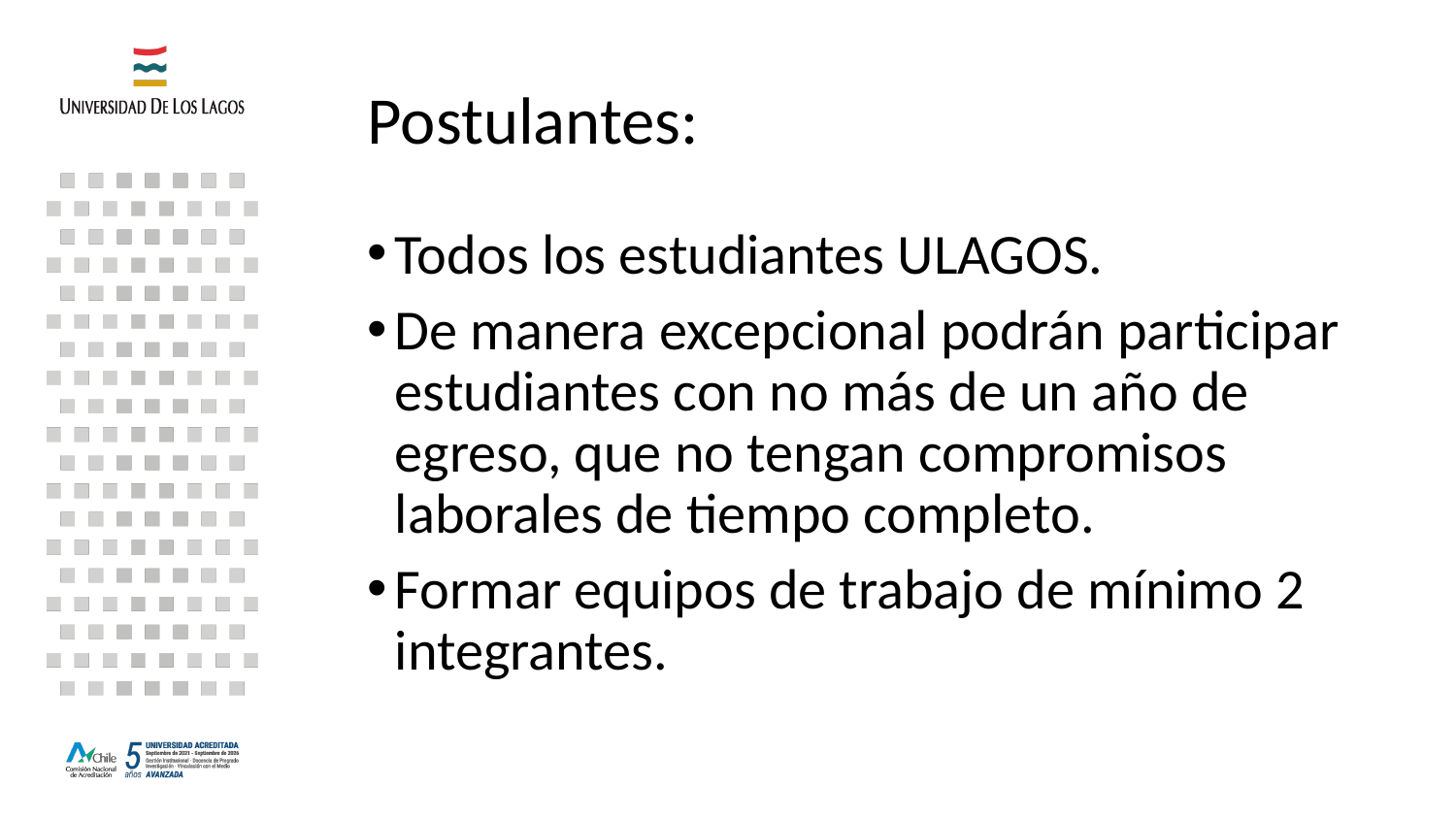

# Postulantes:
Todos los estudiantes ULAGOS.
De manera excepcional podrán participar estudiantes con no más de un año de egreso, que no tengan compromisos laborales de tiempo completo.
Formar equipos de trabajo de mínimo 2 integrantes.